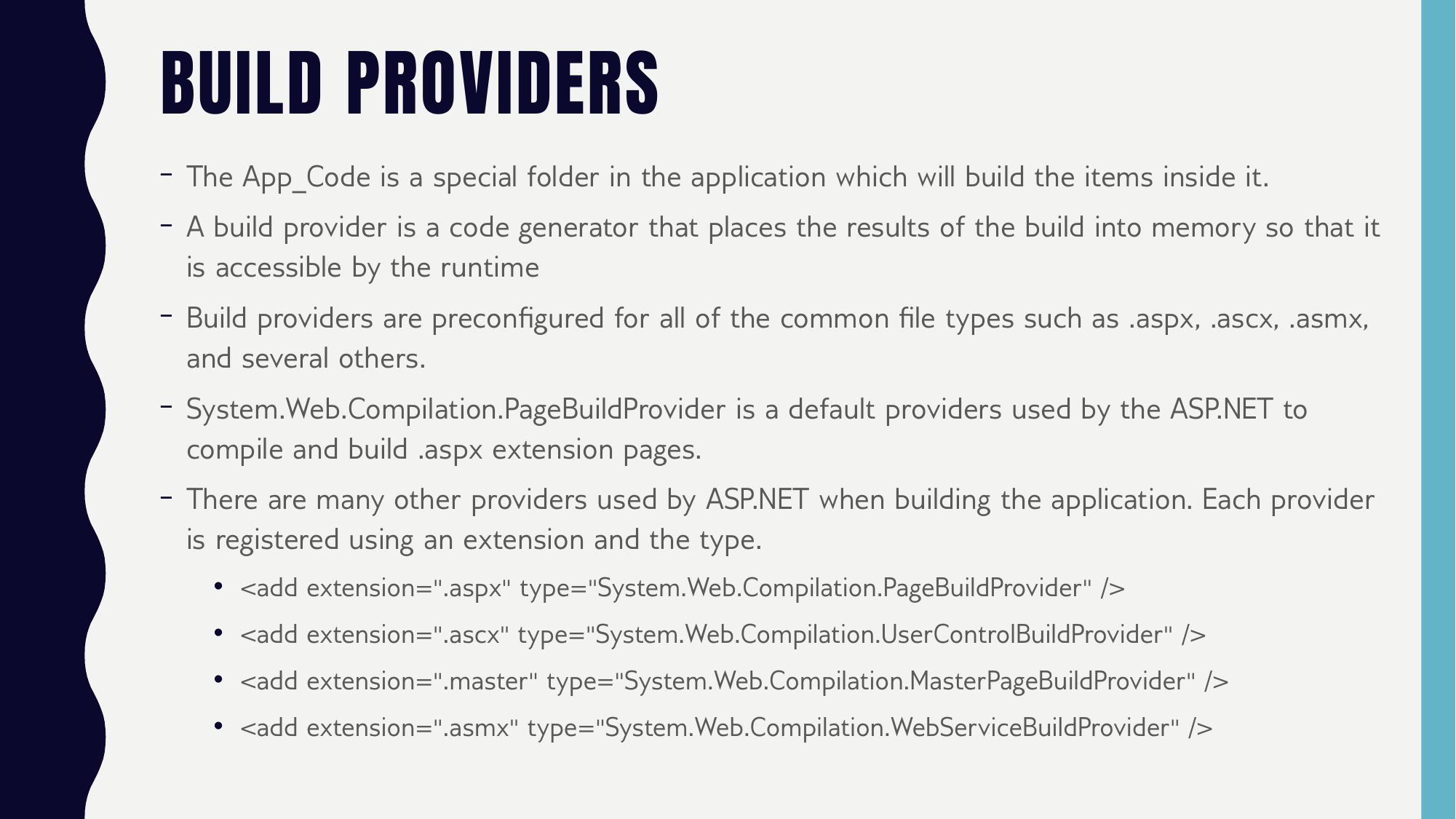

# Build Providers
The App_Code is a special folder in the application which will build the items inside it.
A build provider is a code generator that places the results of the build into memory so that it is accessible by the runtime
Build providers are preconfigured for all of the common file types such as .aspx, .ascx, .asmx, and several others.
System.Web.Compilation.PageBuildProvider is a default providers used by the ASP.NET to compile and build .aspx extension pages.
There are many other providers used by ASP.NET when building the application. Each provider is registered using an extension and the type.
<add extension=".aspx" type="System.Web.Compilation.PageBuildProvider" />
<add extension=".ascx" type="System.Web.Compilation.UserControlBuildProvider" />
<add extension=".master" type="System.Web.Compilation.MasterPageBuildProvider" />
<add extension=".asmx" type="System.Web.Compilation.WebServiceBuildProvider" />